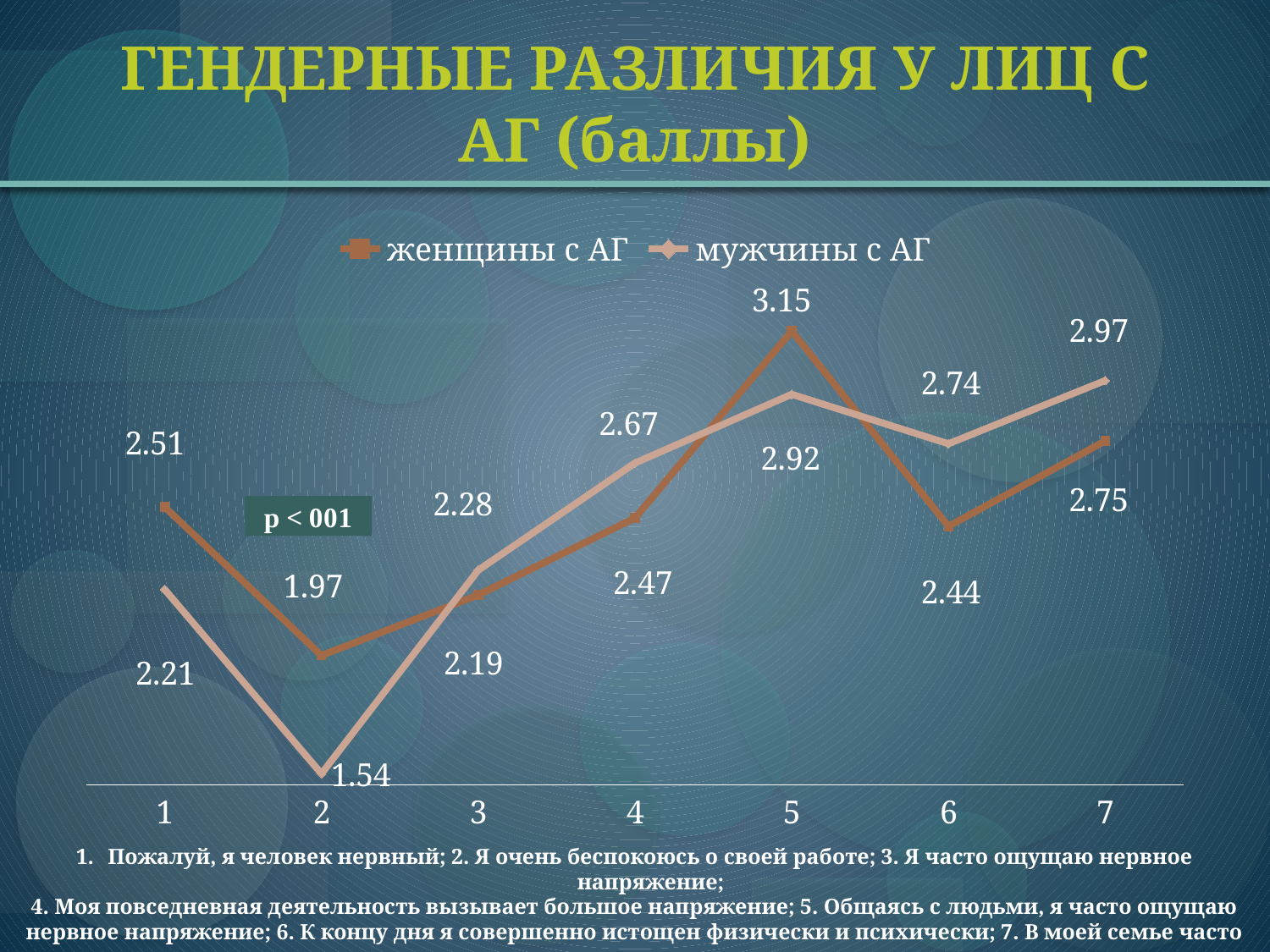

# ГЕНДЕРНЫЕ РАЗЛИЧИЯ У ЛИЦ С АГ (баллы)

### Chart

| Category | женщины с АГ | мужчины с АГ |
|---|---|---|
| 1 | 2.51 | 2.21 |
| 2 | 1.97 | 1.54 |
| 3 | 2.19 | 2.28 |
| 4 | 2.47 | 2.67 |
| 5 | 3.15 | 2.92 |
| 6 | 2.44 | 2.74 |
| 7 | 2.75 | 2.97 |
Пожалуй, я человек нервный; 2. Я очень беспокоюсь о своей работе; 3. Я часто ощущаю нервное напряжение;
4. Моя повседневная деятельность вызывает большое напряжение; 5. Общаясь с людьми, я часто ощущаю нервное напряжение; 6. К концу дня я совершенно истощен физически и психически; 7. В моей семье часто возникают напряженные отношения